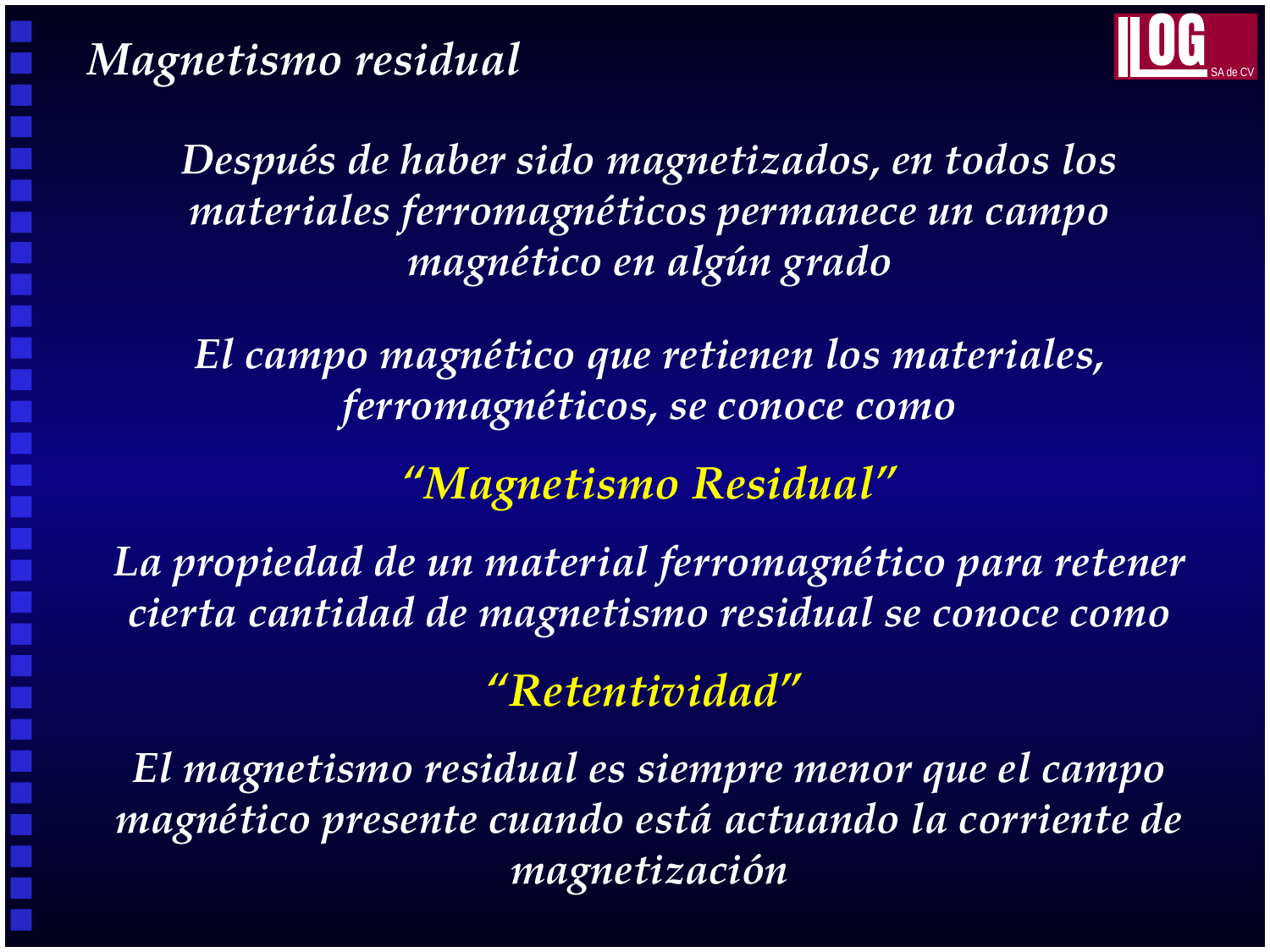

OG

SA de CV

Magnetismo residual
Después de haber sido magnetizados, en todos los materiales ferromagnéticos permanece un campo magnético en algún grado

El campo magnético que retienen los materiales, ferromagnéticos, se conoce como

“Magnetismo Residual”

La propiedad de un material ferromagnético para retener cierta cantidad de magnetismo residual se conoce como

“Retentividad”

El magnetismo residual es siempre menor que el campo magnético presente cuando está actuando la corriente de magnetización